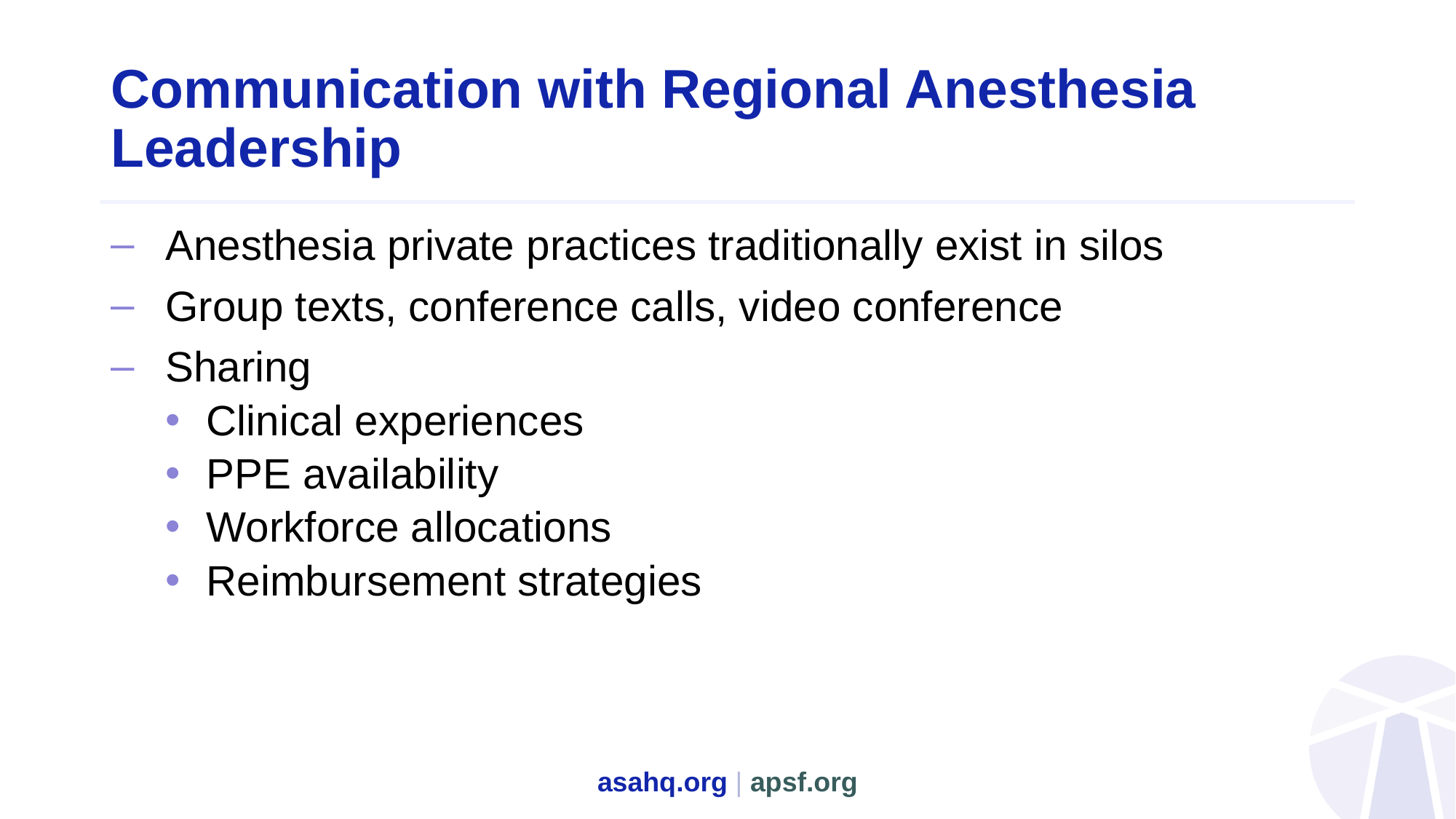

# Communication with Regional Anesthesia Leadership
Anesthesia private practices traditionally exist in silos
Group texts, conference calls, video conference
Sharing
Clinical experiences
PPE availability
Workforce allocations
Reimbursement strategies

asahq.org | apsf.org